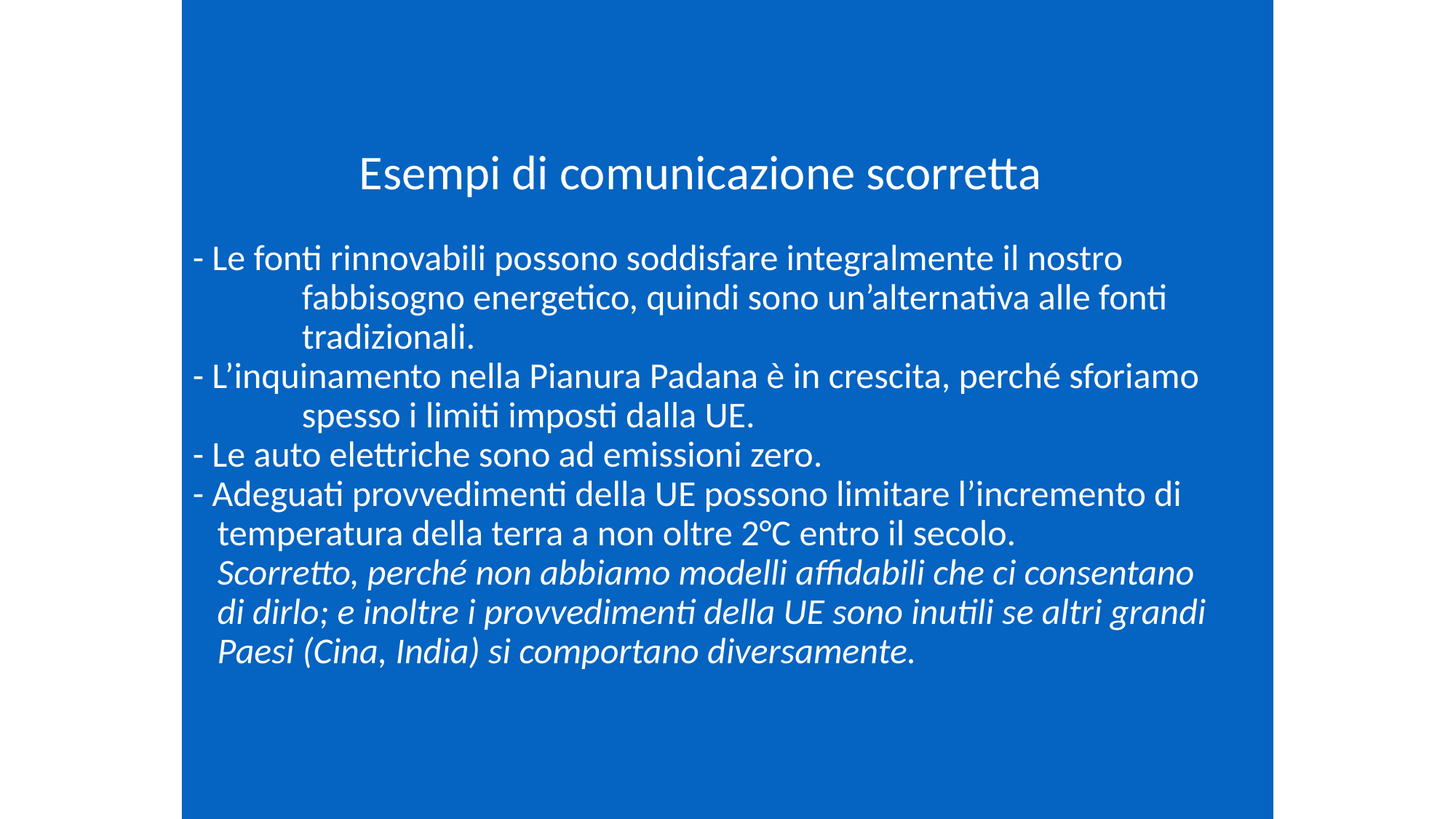

# Esempi di comunicazione scorretta - Le fonti rinnovabili possono soddisfare integralmente il nostro fabbisogno energetico, quindi sono un’alternativa alle fonti tradizionali. - L’inquinamento nella Pianura Padana è in crescita, perché sforiamo spesso i limiti imposti dalla UE. - Le auto elettriche sono ad emissioni zero. - Adeguati provvedimenti della UE possono limitare l’incremento di temperatura della terra a non oltre 2°C entro il secolo. Scorretto, perché non abbiamo modelli affidabili che ci consentano di dirlo; e inoltre i provvedimenti della UE sono inutili se altri grandi Paesi (Cina, India) si comportano diversamente.